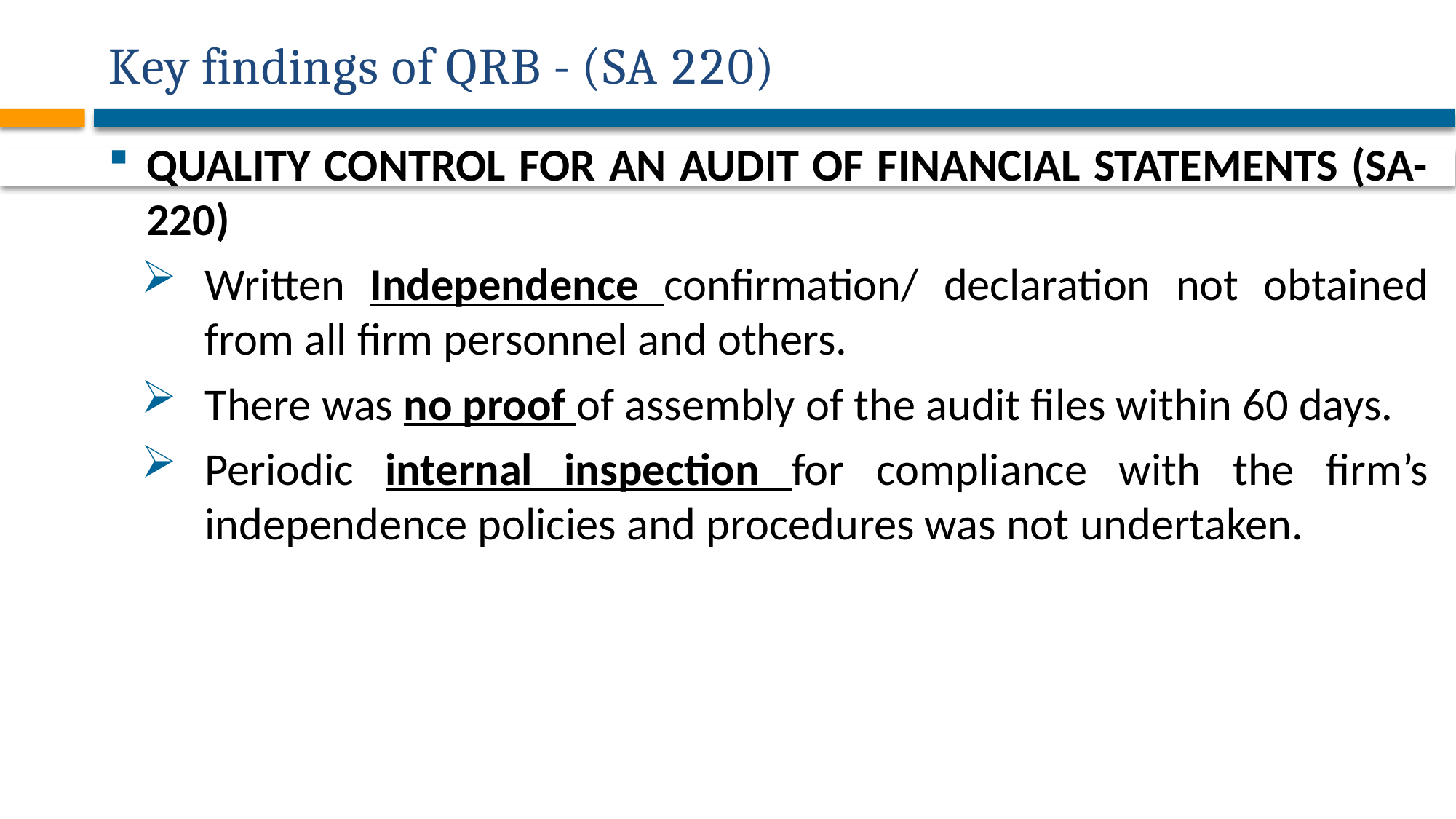

# Key findings of QRB - (SA 220)
QUALITY CONTROL FOR AN AUDIT OF FINANCIAL STATEMENTS (SA- 220)
Written Independence confirmation/ declaration not obtained from all firm personnel and others.
There was no proof of assembly of the audit files within 60 days.
Periodic internal inspection for compliance with the firm’s independence policies and procedures was not undertaken.
36